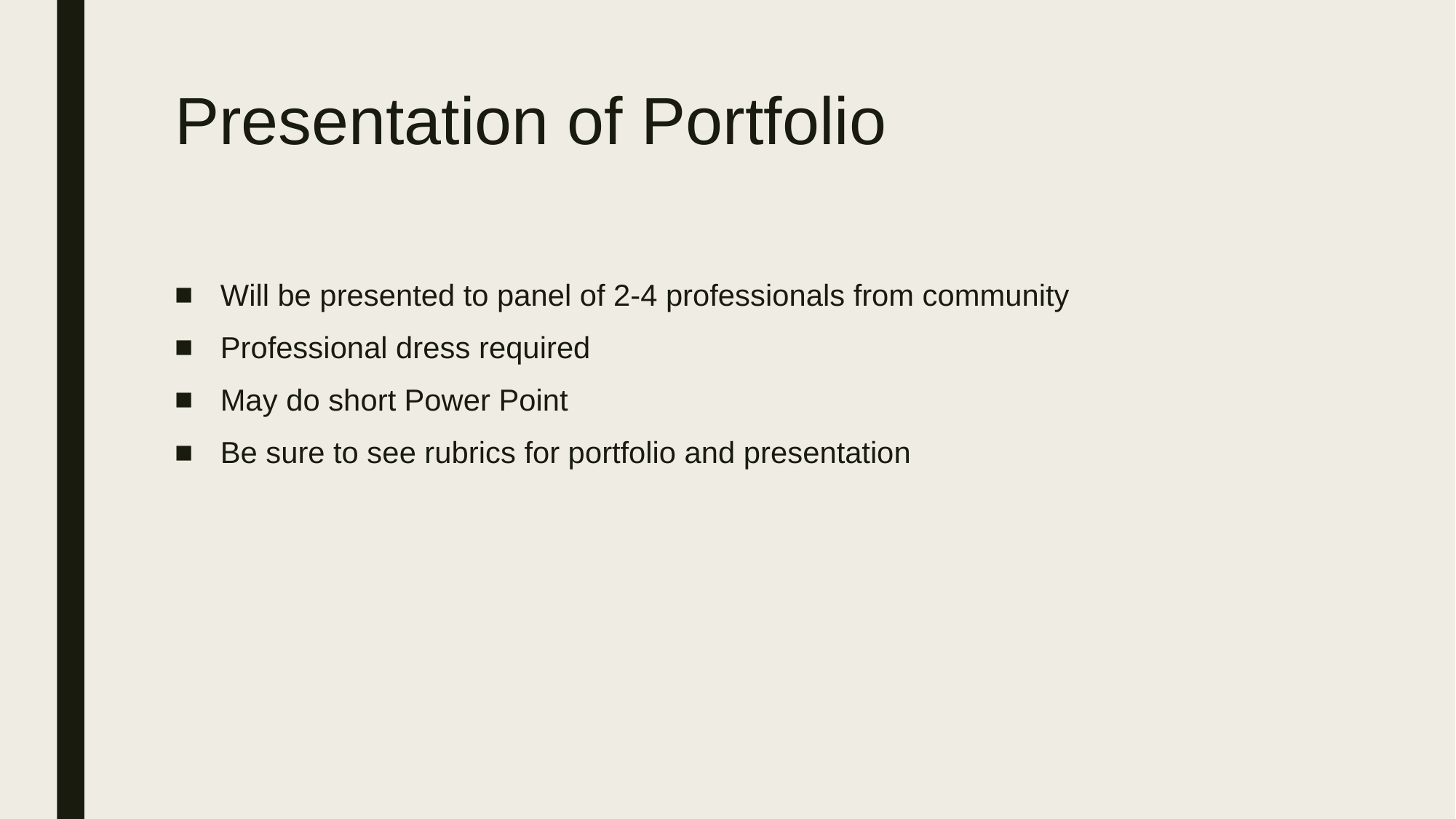

# Presentation of Portfolio
Will be presented to panel of 2-4 professionals from community
Professional dress required
May do short Power Point
Be sure to see rubrics for portfolio and presentation